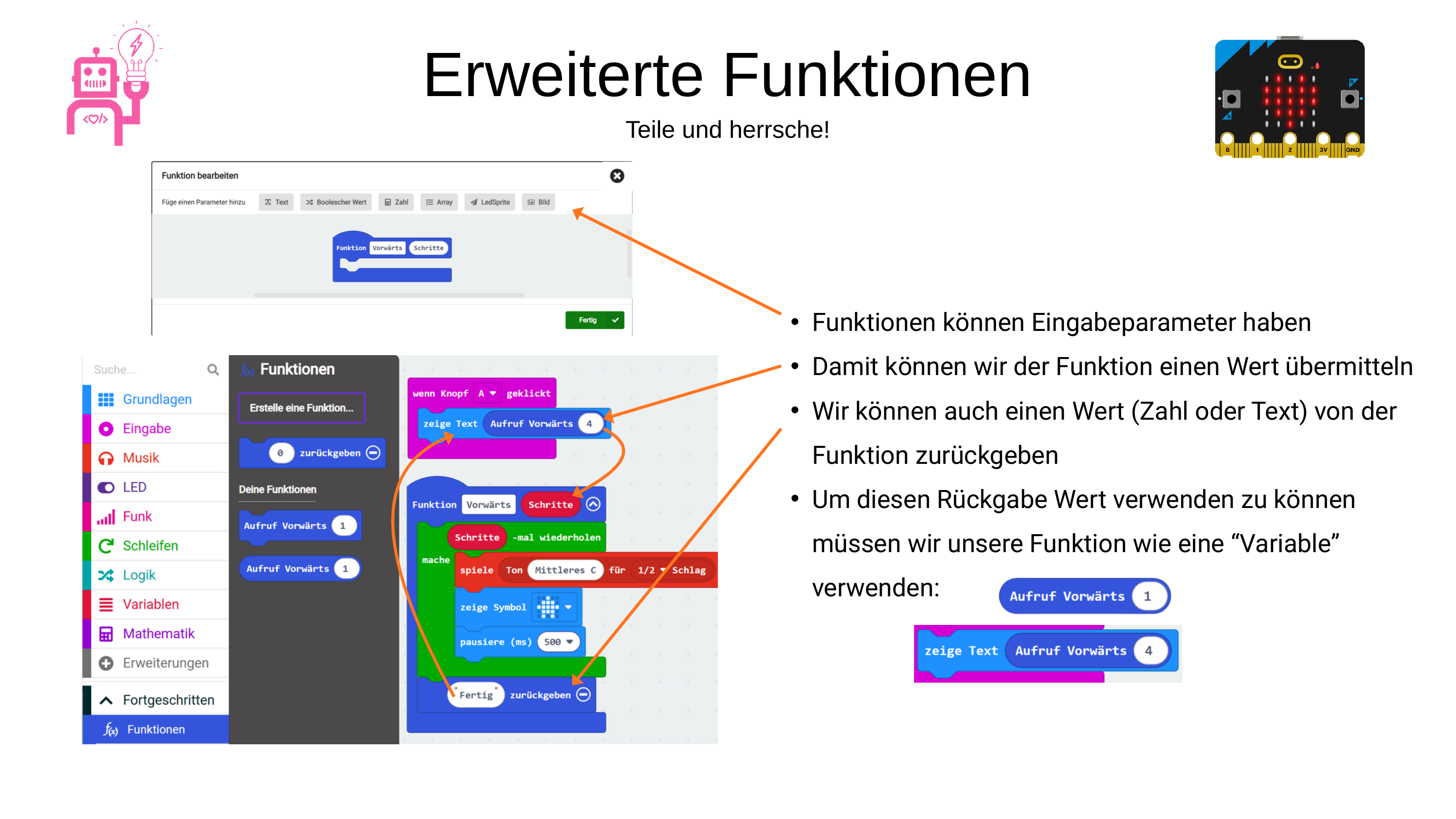

Erweiterte Funktionen
Teile und herrsche!

Funktionen können Eingabeparameter haben
Damit können wir der Funktion einen Wert übermitteln
Wir können auch einen Wert (Zahl oder Text) von der Funktion zurückgeben
Um diesen Rückgabe Wert verwenden zu können müssen wir unsere Funktion wie eine “Variable” verwenden: